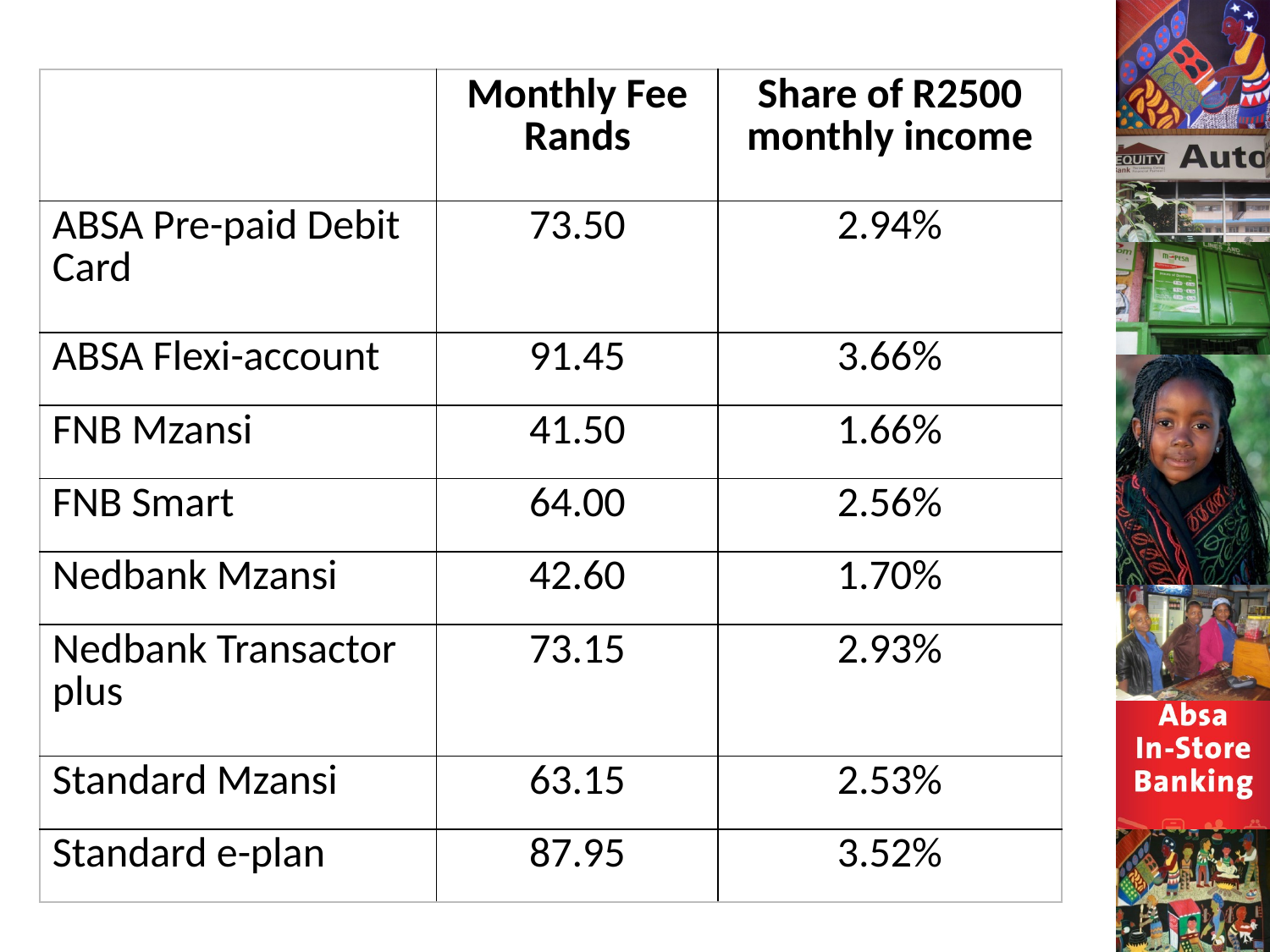

|  | Monthly Fee Rands | Share of R2500 monthly income |
| --- | --- | --- |
| ABSA Pre-paid Debit Card | 73.50 | 2.94% |
| ABSA Flexi-account | 91.45 | 3.66% |
| FNB Mzansi | 41.50 | 1.66% |
| FNB Smart | 64.00 | 2.56% |
| Nedbank Mzansi | 42.60 | 1.70% |
| Nedbank Transactor plus | 73.15 | 2.93% |
| Standard Mzansi | 63.15 | 2.53% |
| Standard e-plan | 87.95 | 3.52% |